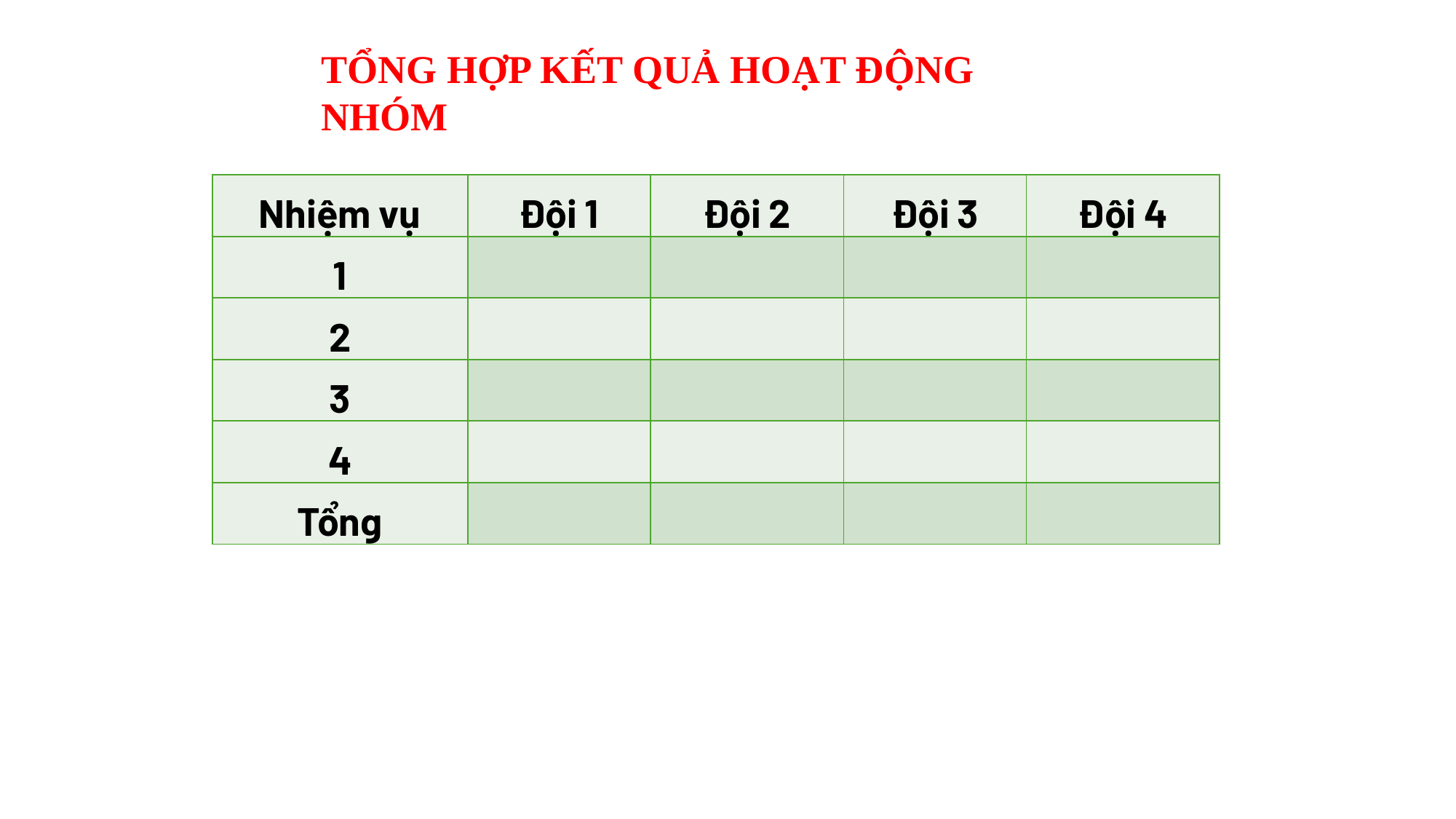

TỔNG HỢP KẾT QUẢ HOẠT ĐỘNG NHÓM

| Nhiệm vụ | Đội 1 | Đội 2 | Đội 3 | Đội 4 |
| --- | --- | --- | --- | --- |
| 1 |  |  |  |  |
| 2 |  |  |  |  |
| 3 |  |  |  |  |
| 4 |  |  |  |  |
| Tổng |  |  |  |  |